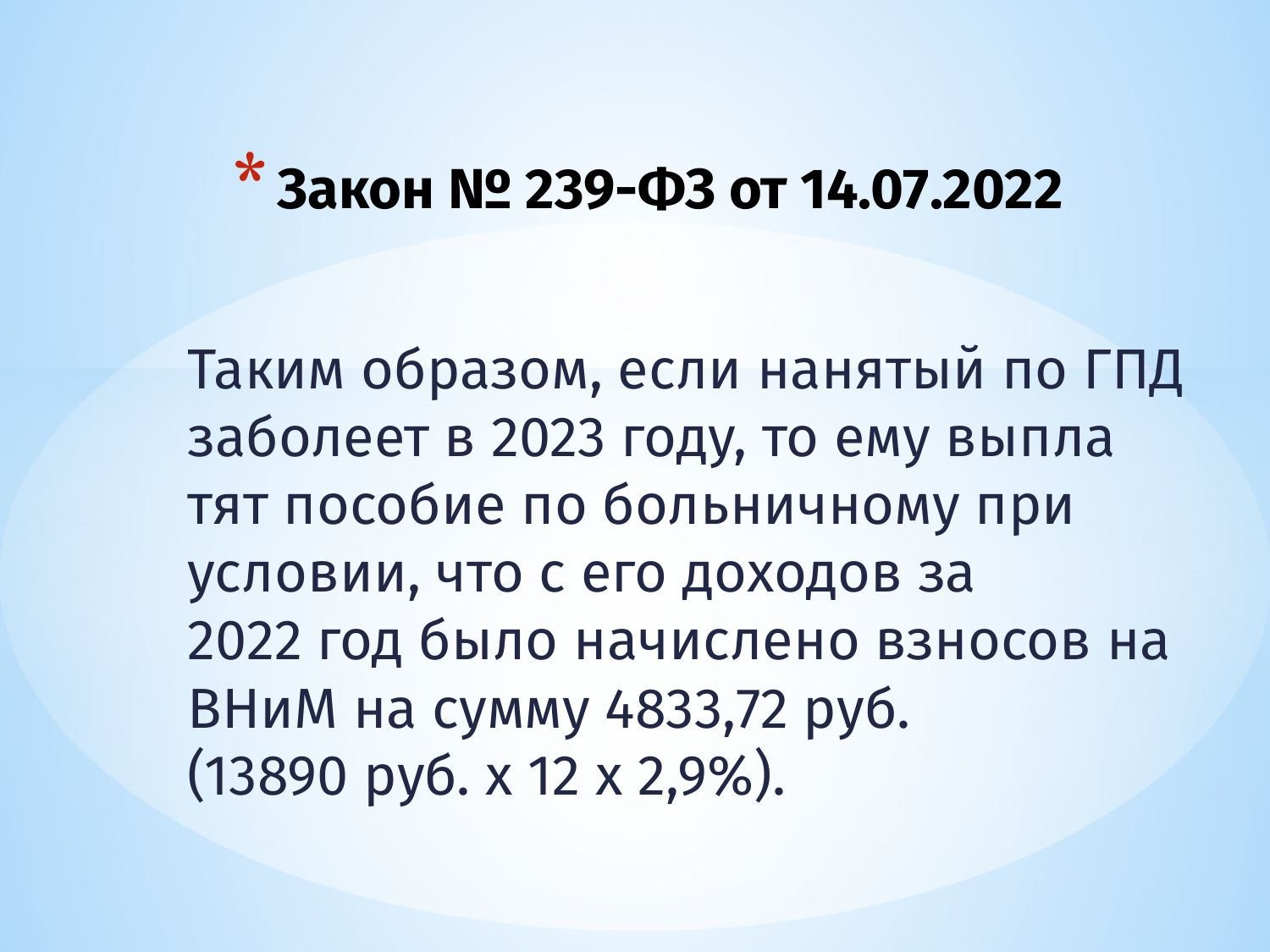

# Закон № 239-ФЗ от 14.07.2022
Таким об­ра­зом, если на­ня­тый по ГПД за­бо­ле­ет в 2023 году, то ему вы­пла­тят по­со­бие по боль­нич­но­му при усло­вии, что с его до­хо­дов за 2022 год было на­чис­ле­но взно­сов на ВНиМ на сумму 4833,72 руб. (13890 руб. х 12 х 2,9%).